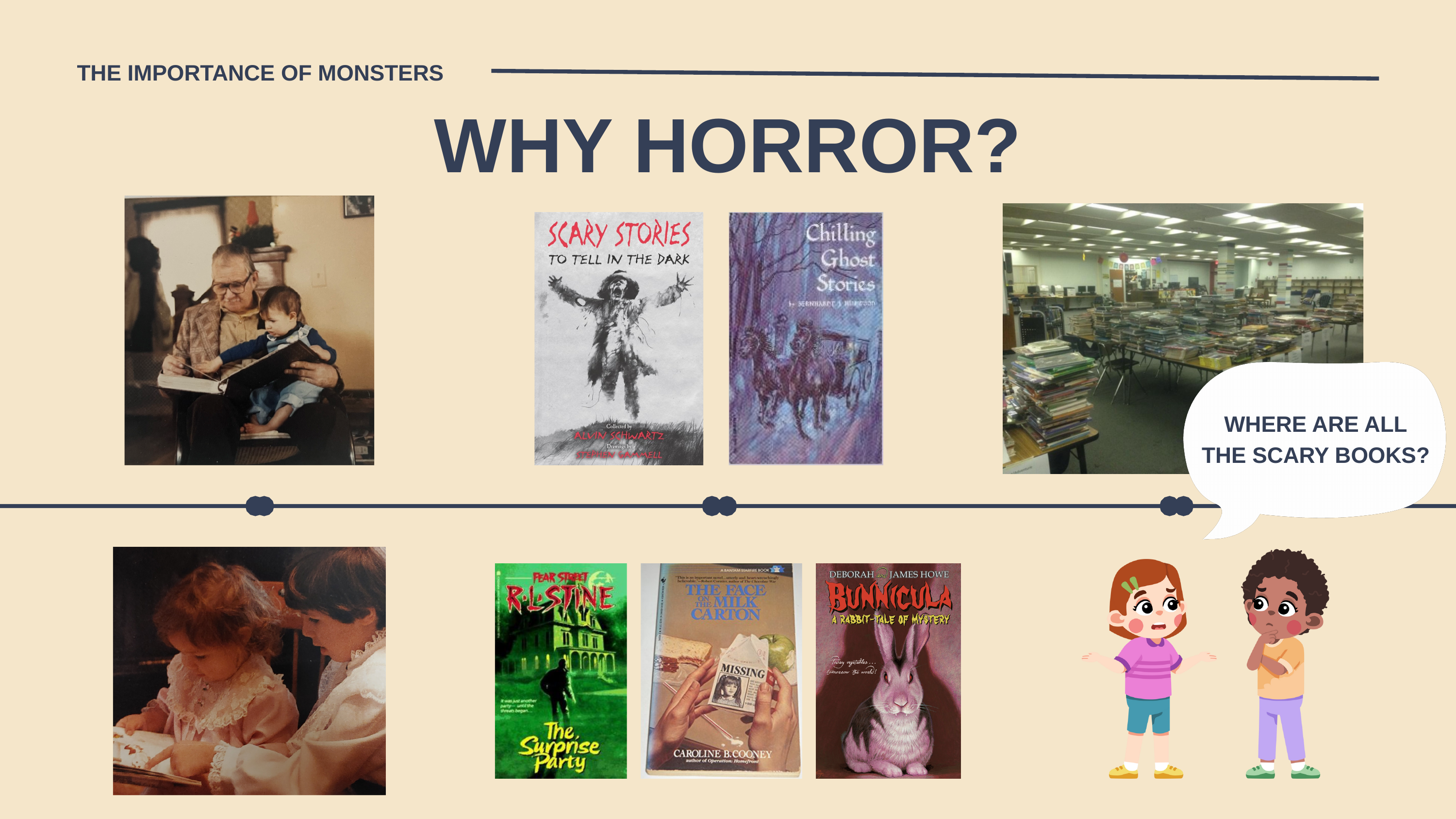

THE IMPORTANCE OF MONSTERS

WHY HORROR?

WHERE ARE ALL
THE SCARY BOOKS?